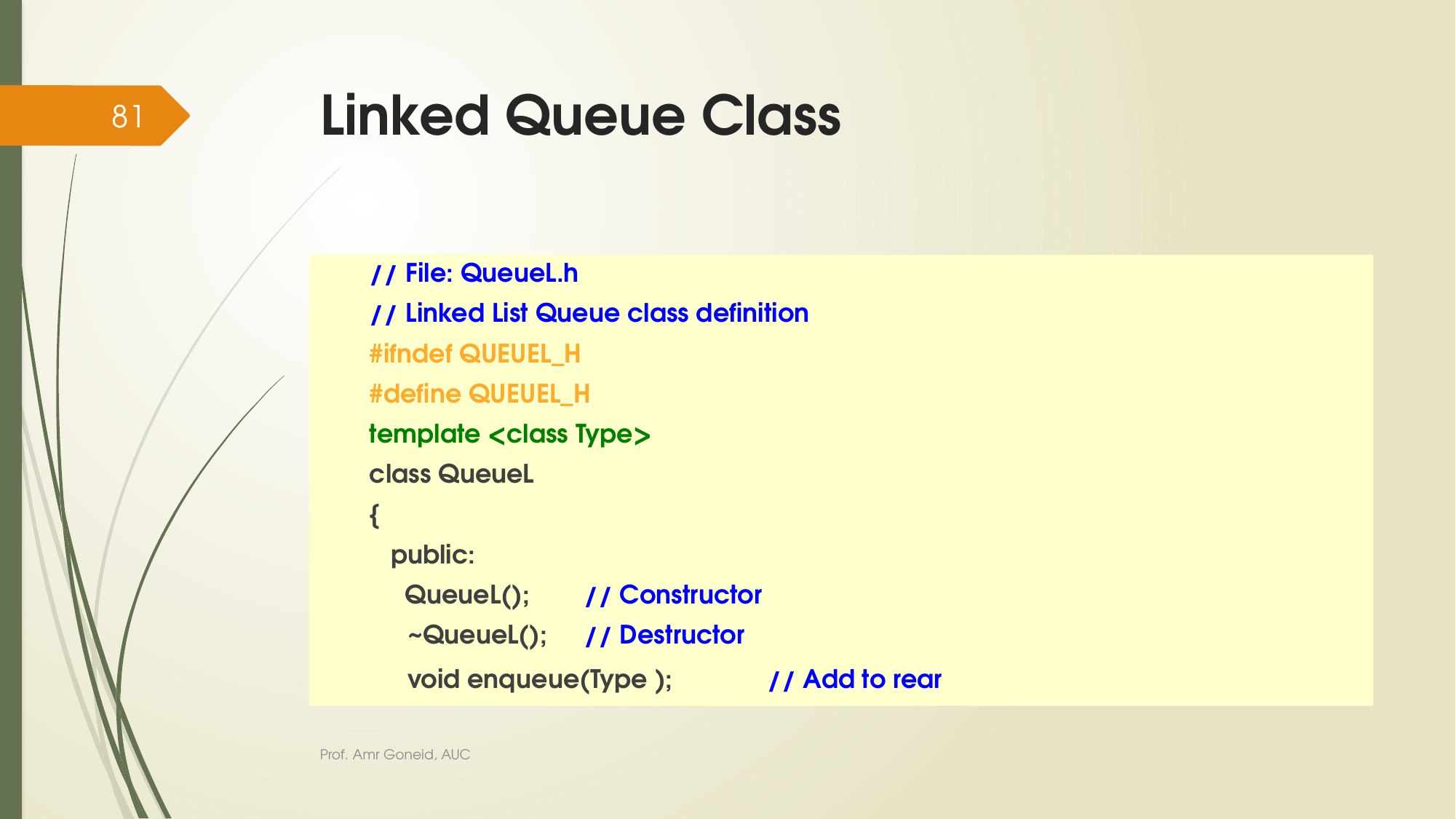

# Linked Queue Class
81
// File: QueueL.h
// Linked List Queue class definition
#ifndef QUEUEL_H
#define QUEUEL_H
template <class Type>
class QueueL
{
   public:
     QueueL(); 			// Constructor
	 ~QueueL(); 			// Destructor
	 void enqueue(Type ); 		// Add to rear
Prof. Amr Goneid, AUC